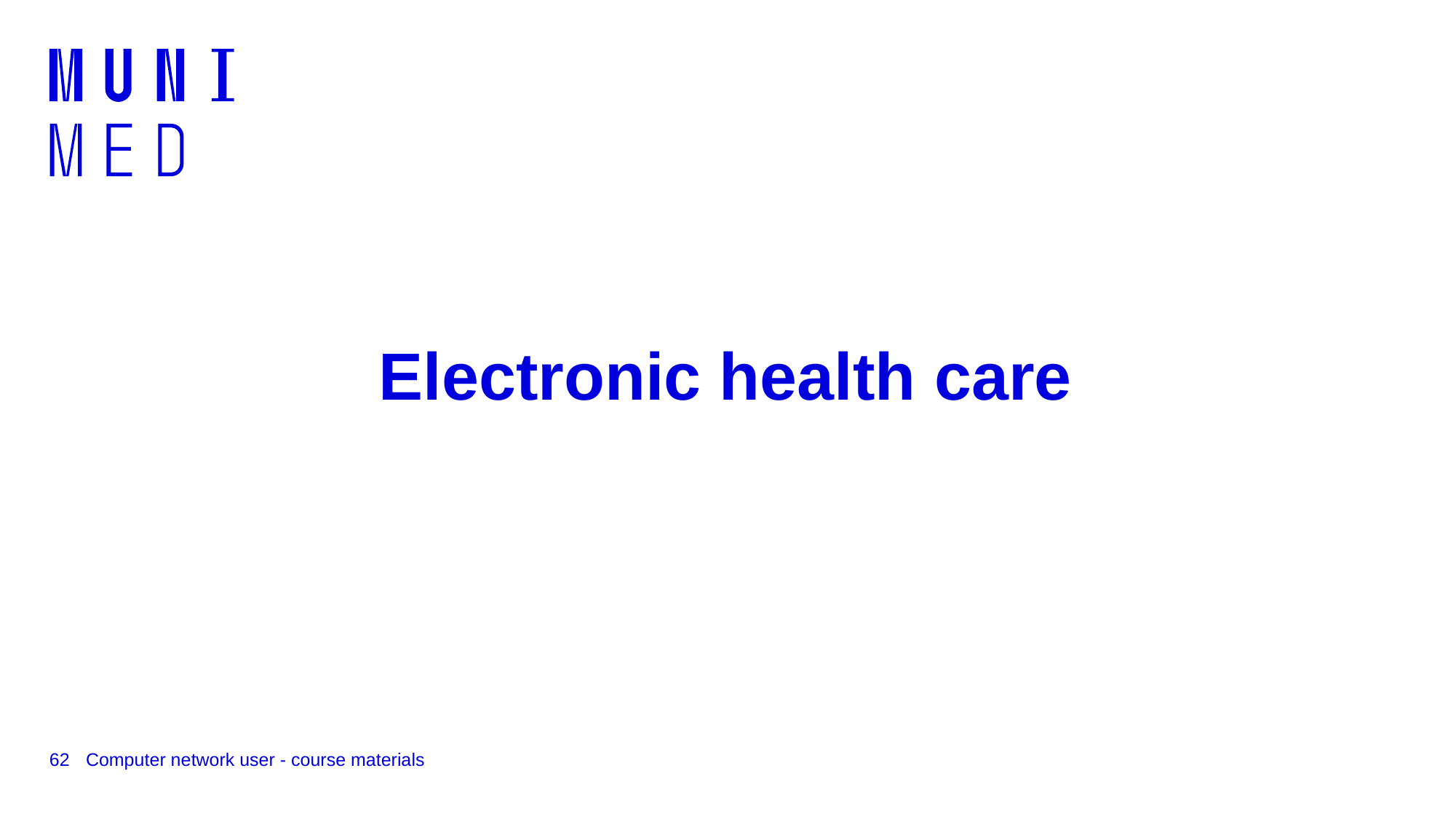

# Electronic health care
62
Computer network user - course materials